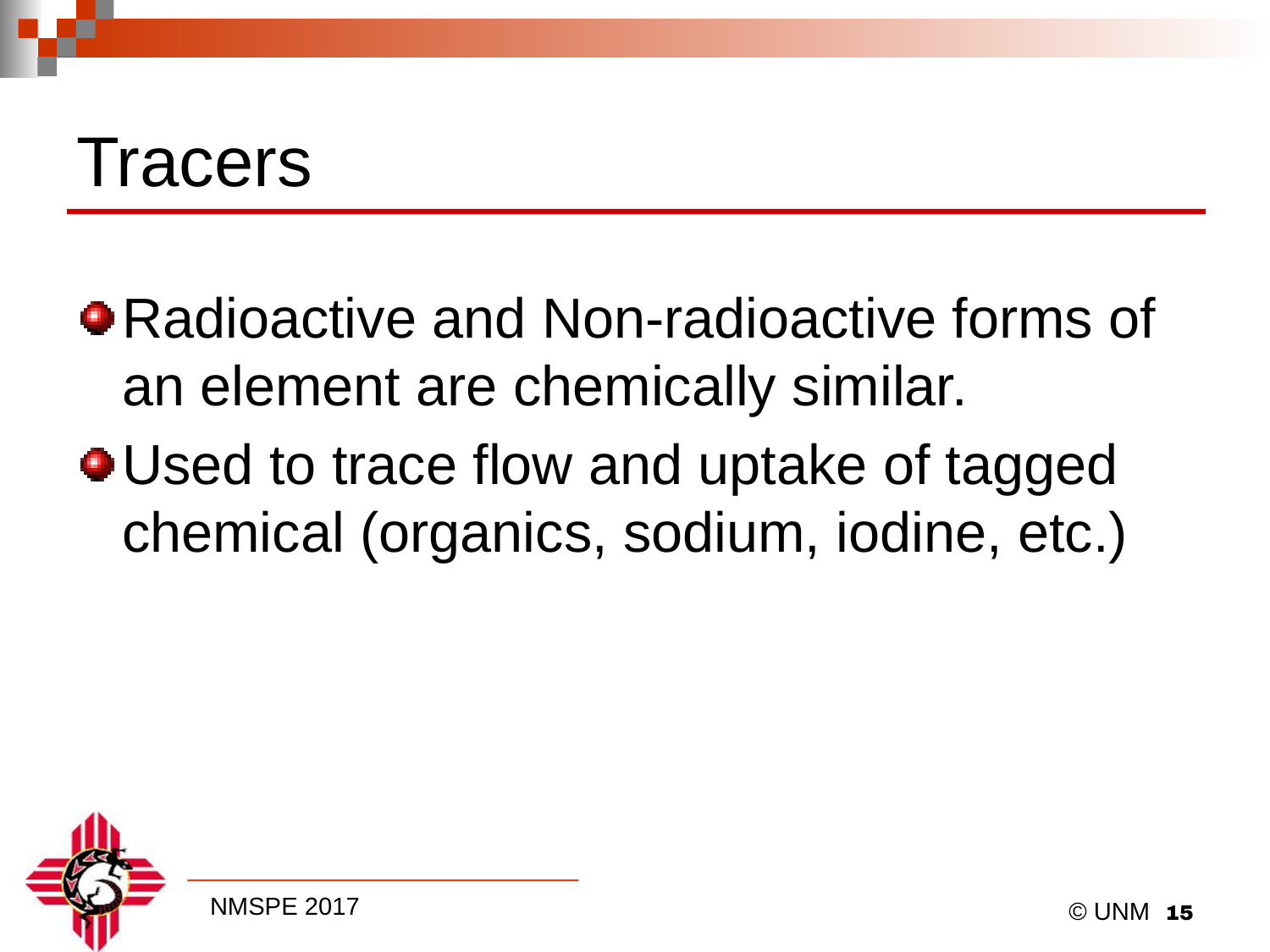

# Tracers
Radioactive and Non-radioactive forms of an element are chemically similar.
Used to trace flow and uptake of tagged chemical (organics, sodium, iodine, etc.)

15
© UNM